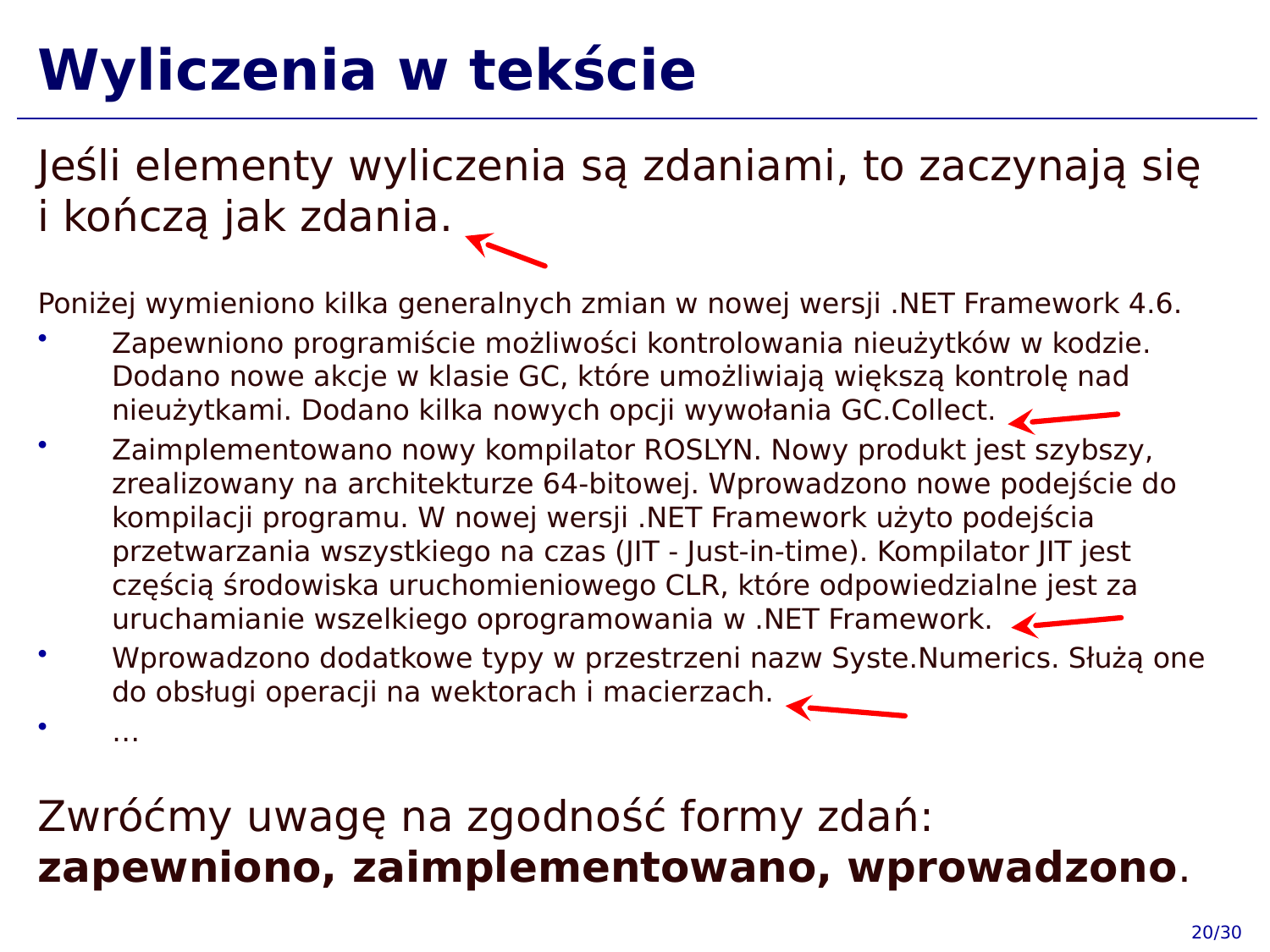

# Wyliczenia w tekście
Jeśli elementy wyliczenia są zdaniami, to zaczynają się
i kończą jak zdania.

Poniżej wymieniono kilka generalnych zmian w nowej wersji .NET Framework 4.6.
Zapewniono programiście możliwości kontrolowania nieużytków w kodzie. Dodano nowe akcje w klasie GC, które umożliwiają większą kontrolę nad nieużytkami. Dodano kilka nowych opcji wywołania GC.Collect.
Zaimplementowano nowy kompilator ROSLYN. Nowy produkt jest szybszy, zrealizowany na architekturze 64-bitowej. Wprowadzono nowe podejście do kompilacji programu. W nowej wersji .NET Framework użyto podejścia przetwarzania wszystkiego na czas (JIT - Just-in-time). Kompilator JIT jest częścią środowiska uruchomieniowego CLR, które odpowiedzialne jest za uruchamianie wszelkiego oprogramowania w .NET Framework.
Wprowadzono dodatkowe typy w przestrzeni nazw Syste.Numerics. Służą one do obsługi operacji na wektorach i macierzach.
…
Zwróćmy uwagę na zgodność formy zdań: zapewniono, zaimplementowano, wprowadzono.
20/30